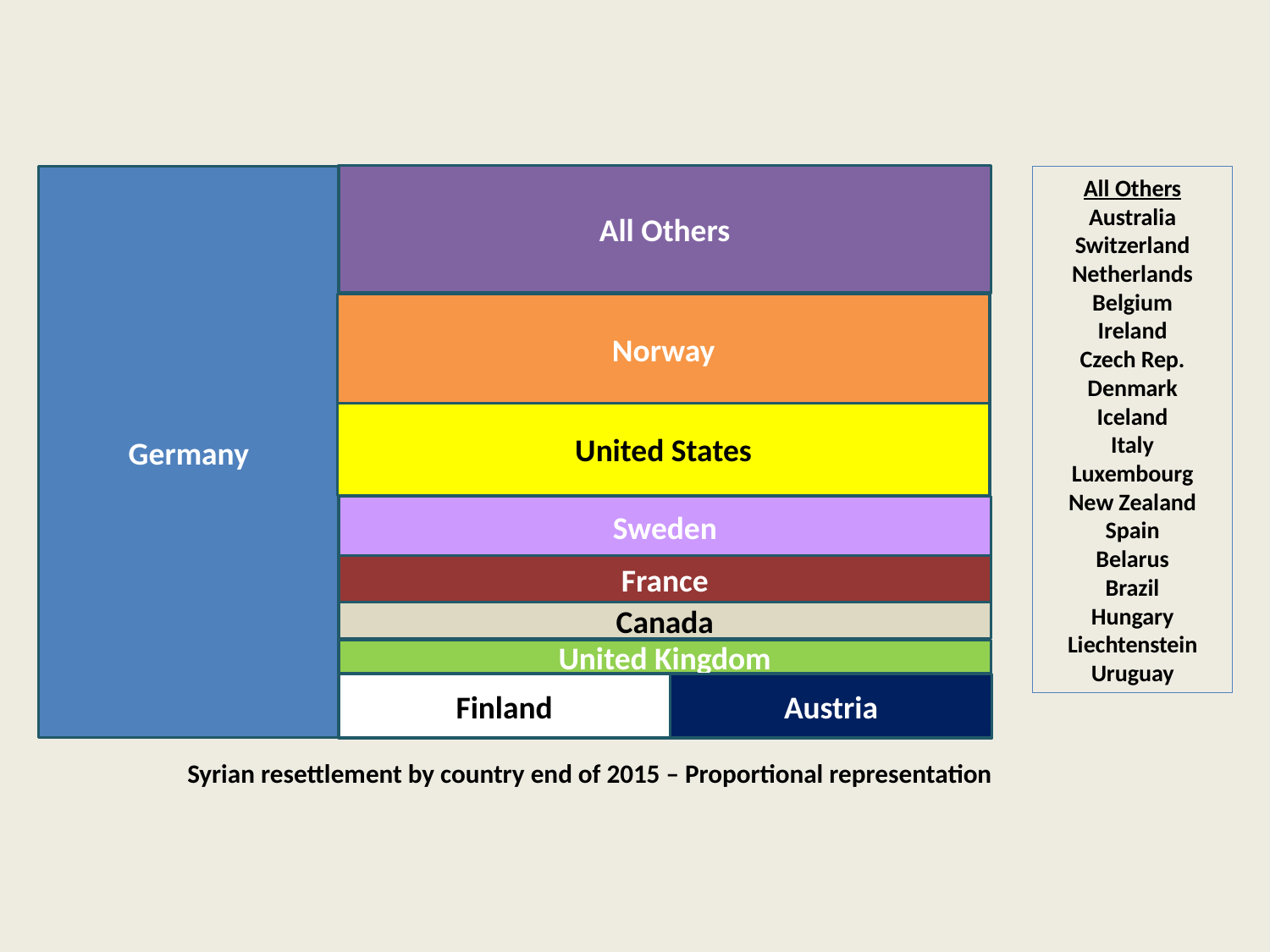

All Others
Germany
All Others
Australia
Switzerland
Netherlands
Belgium
Ireland
Czech Rep.
Denmark
Iceland
Italy
Luxembourg
New Zealand
Spain
Belarus
Brazil
Hungary
Liechtenstein
Uruguay
Norway
United States
Sweden
France
Canada
United Kingdom
Finland
Austria
Syrian resettlement by country end of 2015 – Proportional representation